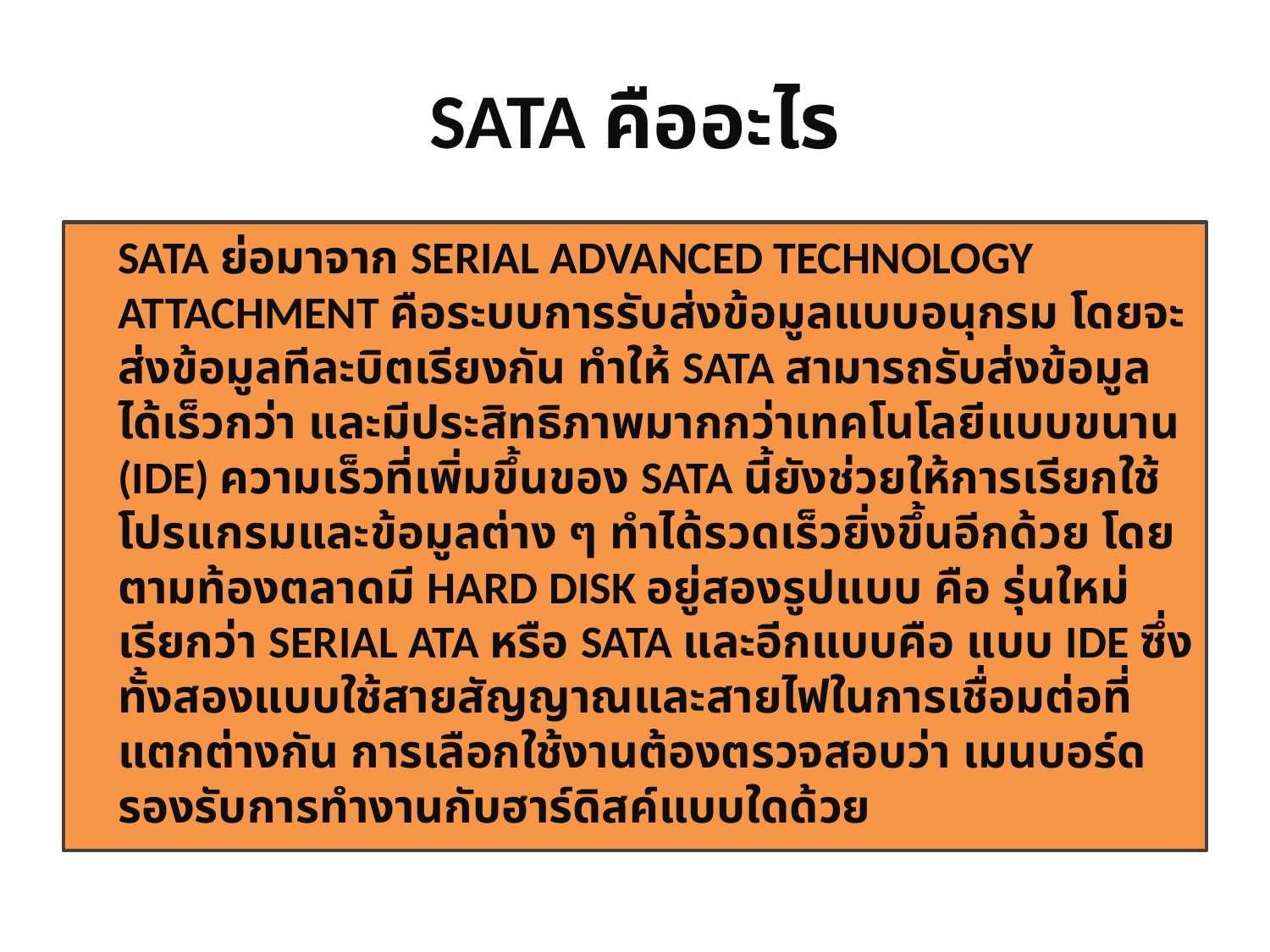

# SATA คืออะไร
	SATA ย่อมาจาก Serial Advanced Technology Attachment คือระบบการรับส่งข้อมูลแบบอนุกรม โดยจะส่งข้อมูลทีละบิตเรียงกัน ทำให้ SATA สามารถรับส่งข้อมูลได้เร็วกว่า และมีประสิทธิภาพมากกว่าเทคโนโลยีแบบขนาน (IDE) ความเร็วที่เพิ่มขึ้นของ SATA นี้ยังช่วยให้การเรียกใช้โปรแกรมและข้อมูลต่าง ๆ ทำได้รวดเร็วยิ่งขึ้นอีกด้วย โดยตามท้องตลาดมี Hard disk อยู่สองรูปแบบ คือ รุ่นใหม่เรียกว่า Serial ATA หรือ SATA และอีกแบบคือ แบบ IDE ซึ่งทั้งสองแบบใช้สายสัญญาณและสายไฟในการเชื่อมต่อที่แตกต่างกัน การเลือกใช้งานต้องตรวจสอบว่า เมนบอร์ดรองรับการทำงานกับฮาร์ดิสค์แบบใดด้วย